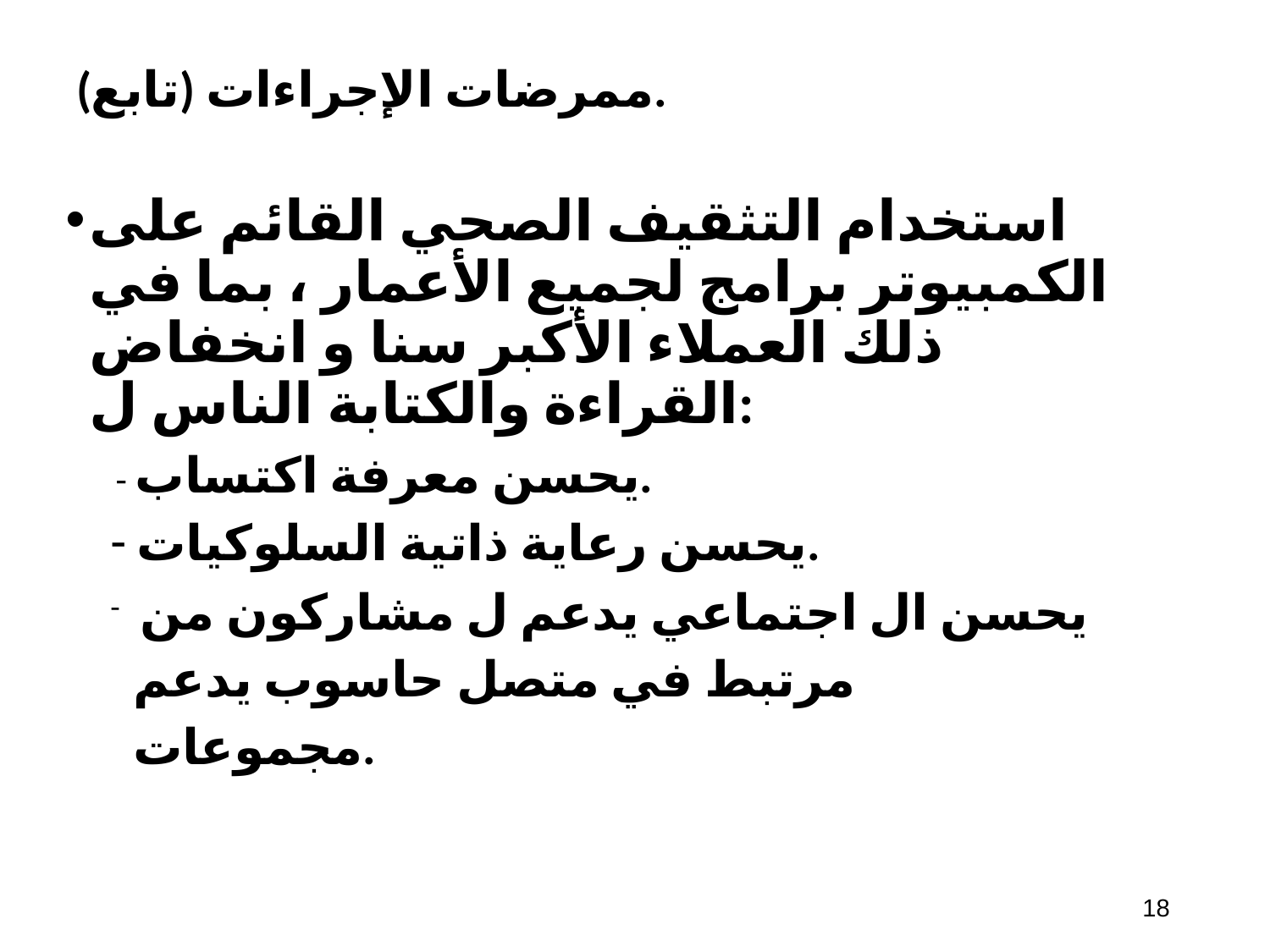

ممرضات الإجراءات (تابع).

استخدام التثقيف الصحي القائم على الكمبيوتر برامج لجميع الأعمار ، بما في ذلك العملاء الأكبر سنا و انخفاض القراءة والكتابة الناس ل:
- يحسن معرفة اكتساب.
يحسن رعاية ذاتية السلوكيات.
 يحسن ال اجتماعي يدعم ل مشاركون من مرتبط في متصل حاسوب يدعم مجموعات.
18